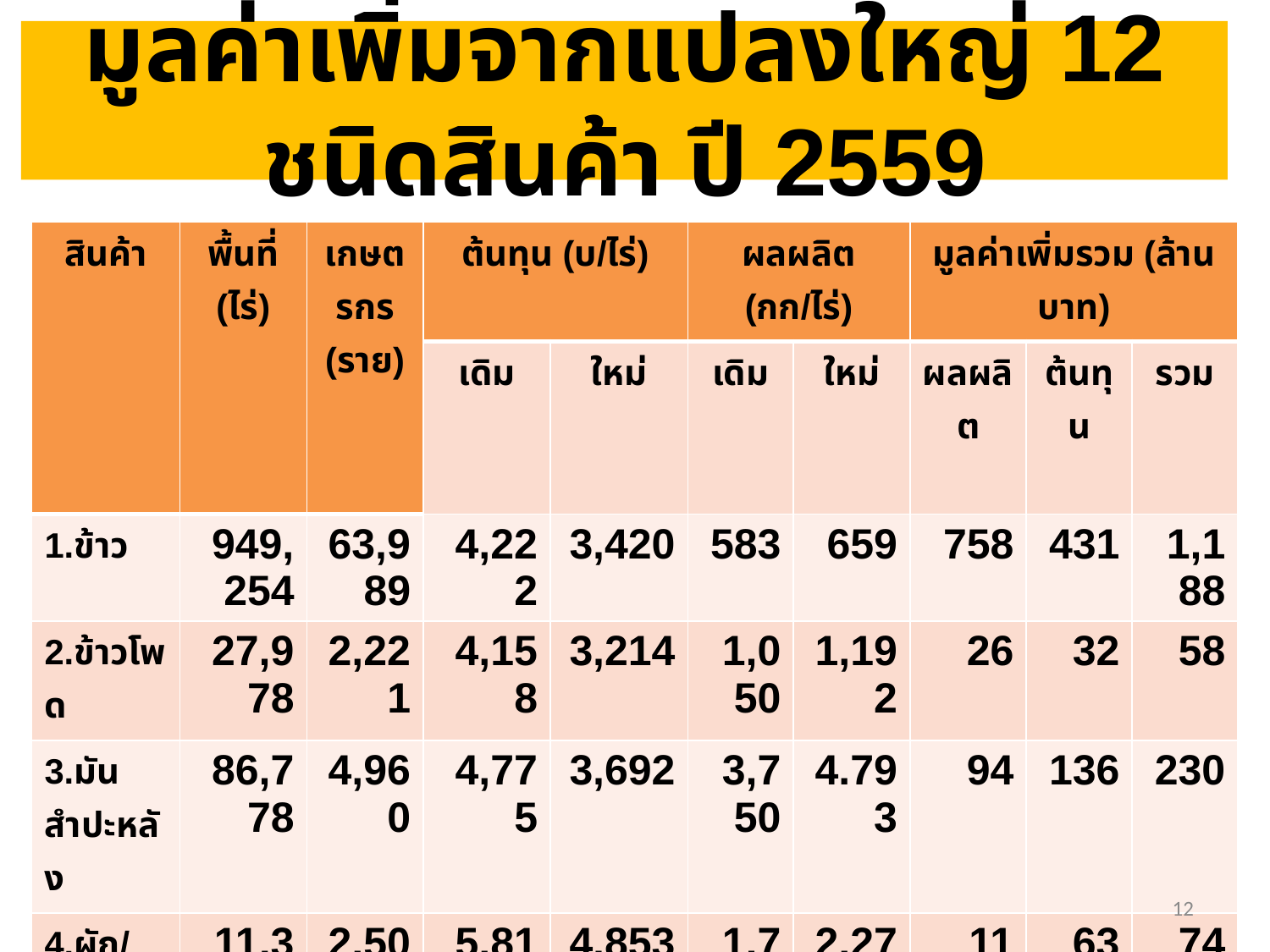

# มูลค่าเพิ่มจากแปลงใหญ่ 12 ชนิดสินค้า ปี 2559
| สินค้า | พื้นที่ (ไร่) | เกษตรกร (ราย) | ต้นทุน (บ/ไร่) |  | ผลผลิต (กก/ไร่) |  | มูลค่าเพิ่มรวม (ล้านบาท) |  |  |
| --- | --- | --- | --- | --- | --- | --- | --- | --- | --- |
|  |  |  | เดิม | ใหม่ | เดิม | ใหม่ | ผลผลิต | ต้นทุน | รวม |
| 1.ข้าว | 949,254 | 63,989 | 4,222 | 3,420 | 583 | 659 | 758 | 431 | 1,188 |
| 2.ข้าวโพด | 27,978 | 2,221 | 4,158 | 3,214 | 1,050 | 1,192 | 26 | 32 | 58 |
| 3.มันสำปะหลัง | 86,778 | 4,960 | 4,775 | 3,692 | 3,750 | 4.793 | 94 | 136 | 230 |
| 4.ผัก/สมุนไพร | 11,369 | 2,509 | 5,812 | 4,853 | 1,750 | 2,279 | 11 | 63 | 74 |
| 5.ปาล์มน้ำมัน | 272,600 | 6,949 | 10,574 | 8,998 | 3,400 | 4,000 | 430 | 818 | 1,248 |
| 6.ทุเรียน | 15,280 | 1,485 | 23,360 | 19,692 | 2,000 | 2,308 | 56 | 376 | 432 |
| 7.มังคุด | 6,762 | 1,257 | 6,246 | 5,266 | 408 | 471 | 7 | 25 | 32 |
12